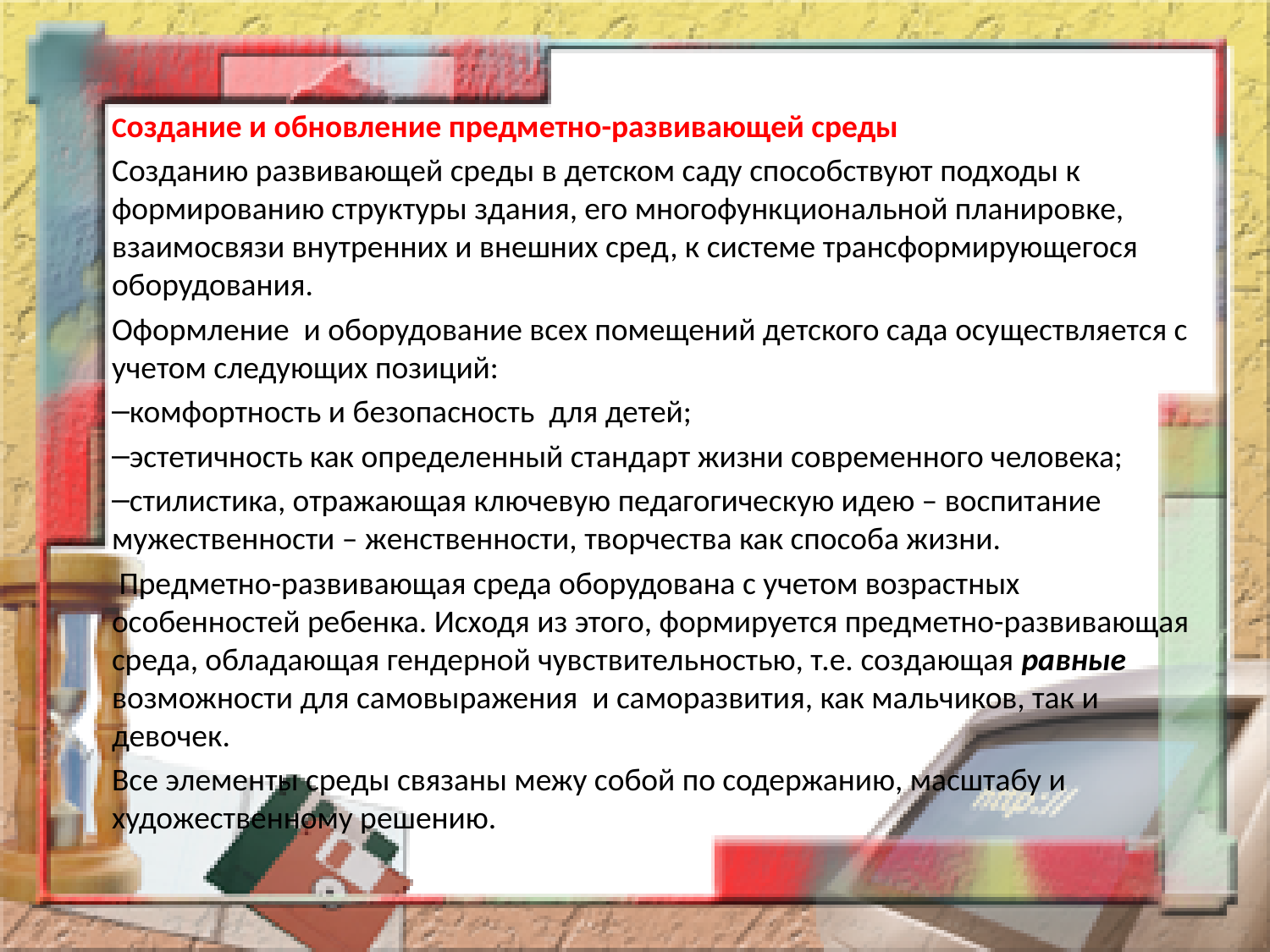

Создание и обновление предметно-развивающей среды
Созданию развивающей среды в детском саду способствуют подходы к формированию структуры здания, его многофункциональной планировке, взаимосвязи внутренних и внешних сред, к системе трансформирующегося оборудования.
Оформление  и оборудование всех помещений детского сада осуществляется с учетом следующих позиций:
комфортность и безопасность  для детей;
эстетичность как определенный стандарт жизни современного человека;
стилистика, отражающая ключевую педагогическую идею – воспитание мужественности – женственности, творчества как способа жизни.
 Предметно-развивающая среда оборудована с учетом возрастных особенностей ребенка. Исходя из этого, формируется предметно-развивающая среда, обладающая гендерной чувствительностью, т.е. создающая равные возможности для самовыражения  и саморазвития, как мальчиков, так и девочек.
Все элементы среды связаны межу собой по содержанию, масштабу и художественному решению.